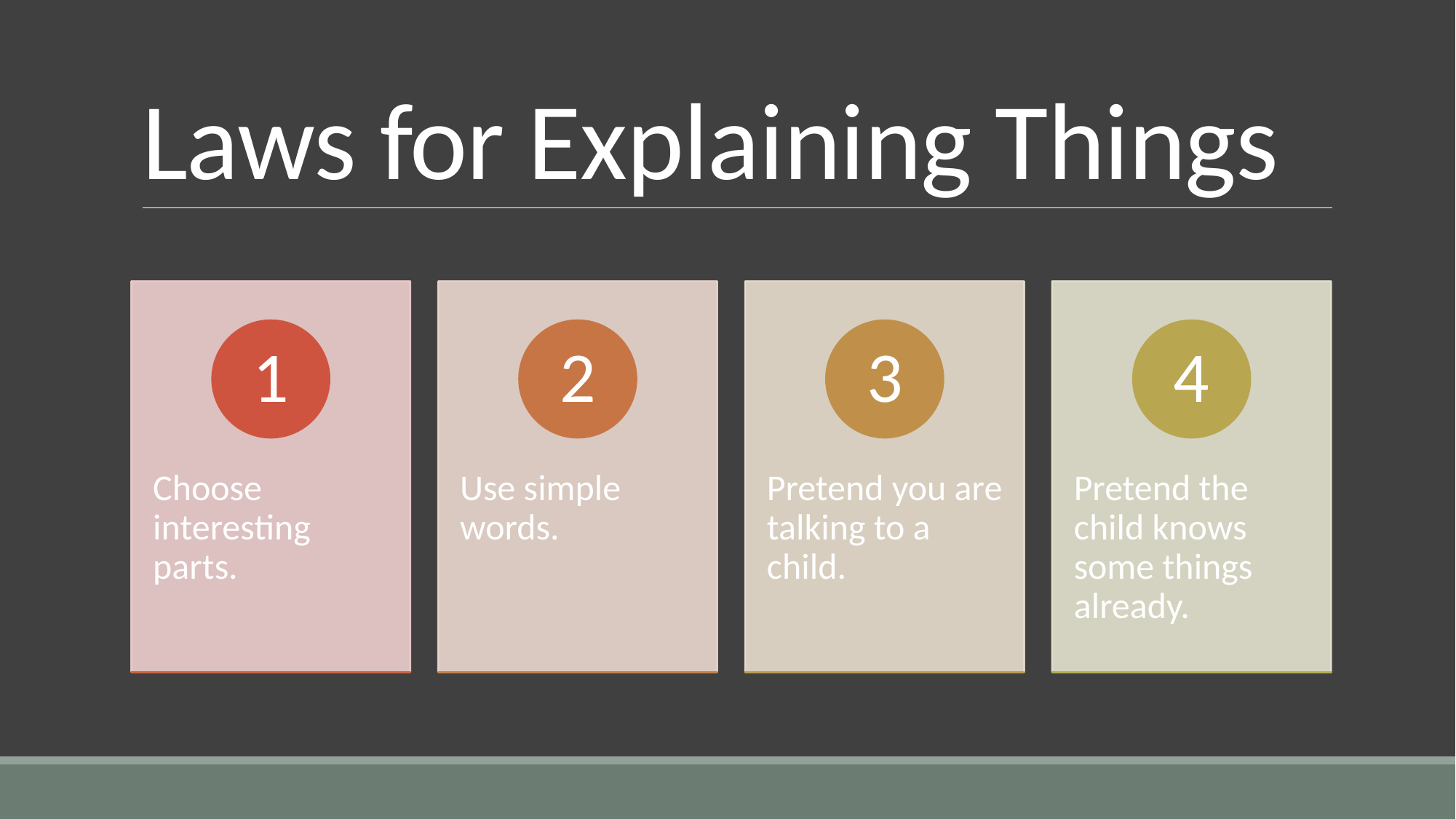

# Laws for Explaining Things
Choose interesting parts.
1
Use simple words.
2
Pretend you are talking to a child.
3
Pretend the child knows some things already.
4